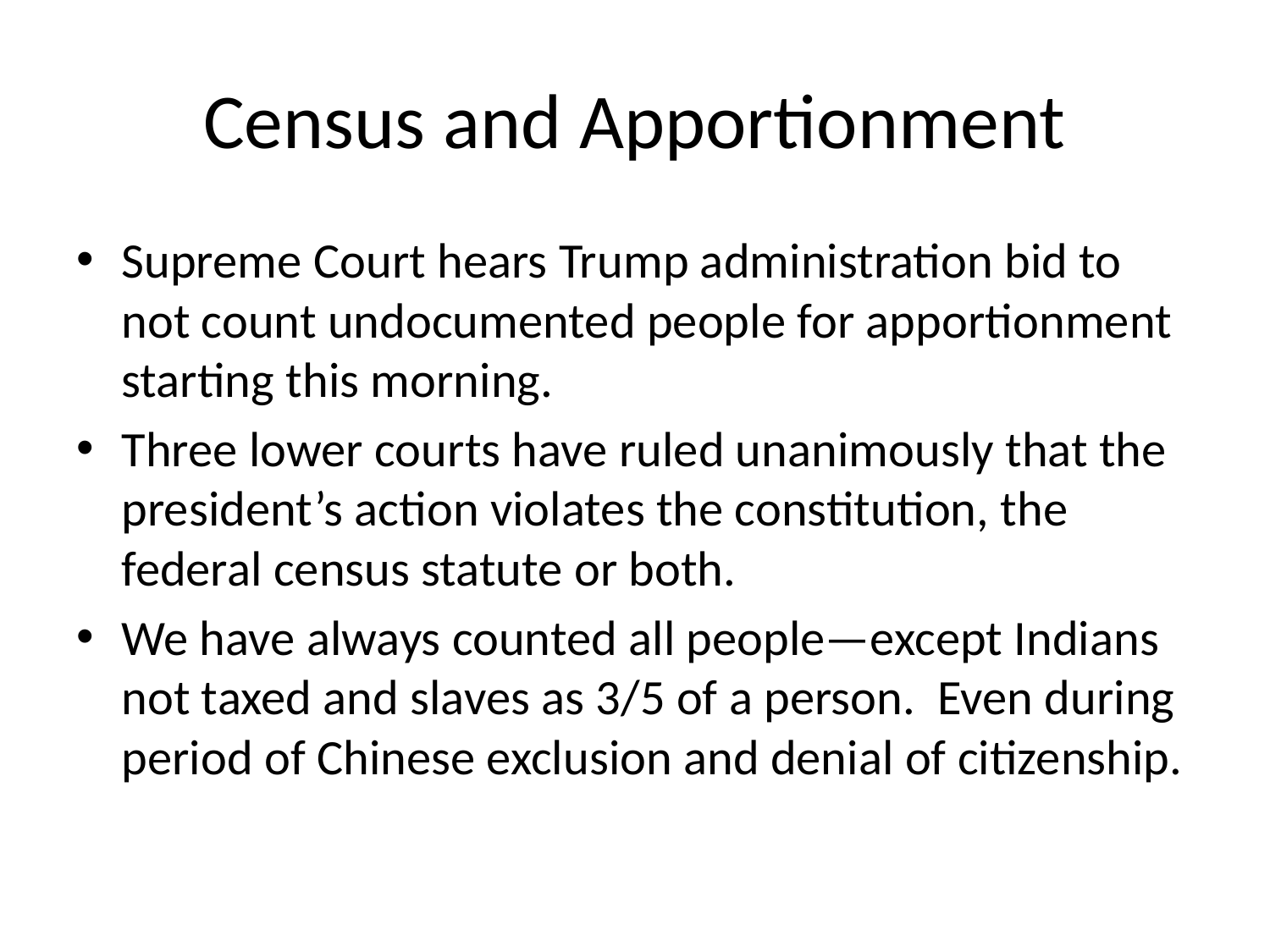

# Census and Apportionment
Supreme Court hears Trump administration bid to not count undocumented people for apportionment starting this morning.
Three lower courts have ruled unanimously that the president’s action violates the constitution, the federal census statute or both.
We have always counted all people—except Indians not taxed and slaves as 3/5 of a person.  Even during period of Chinese exclusion and denial of citizenship.